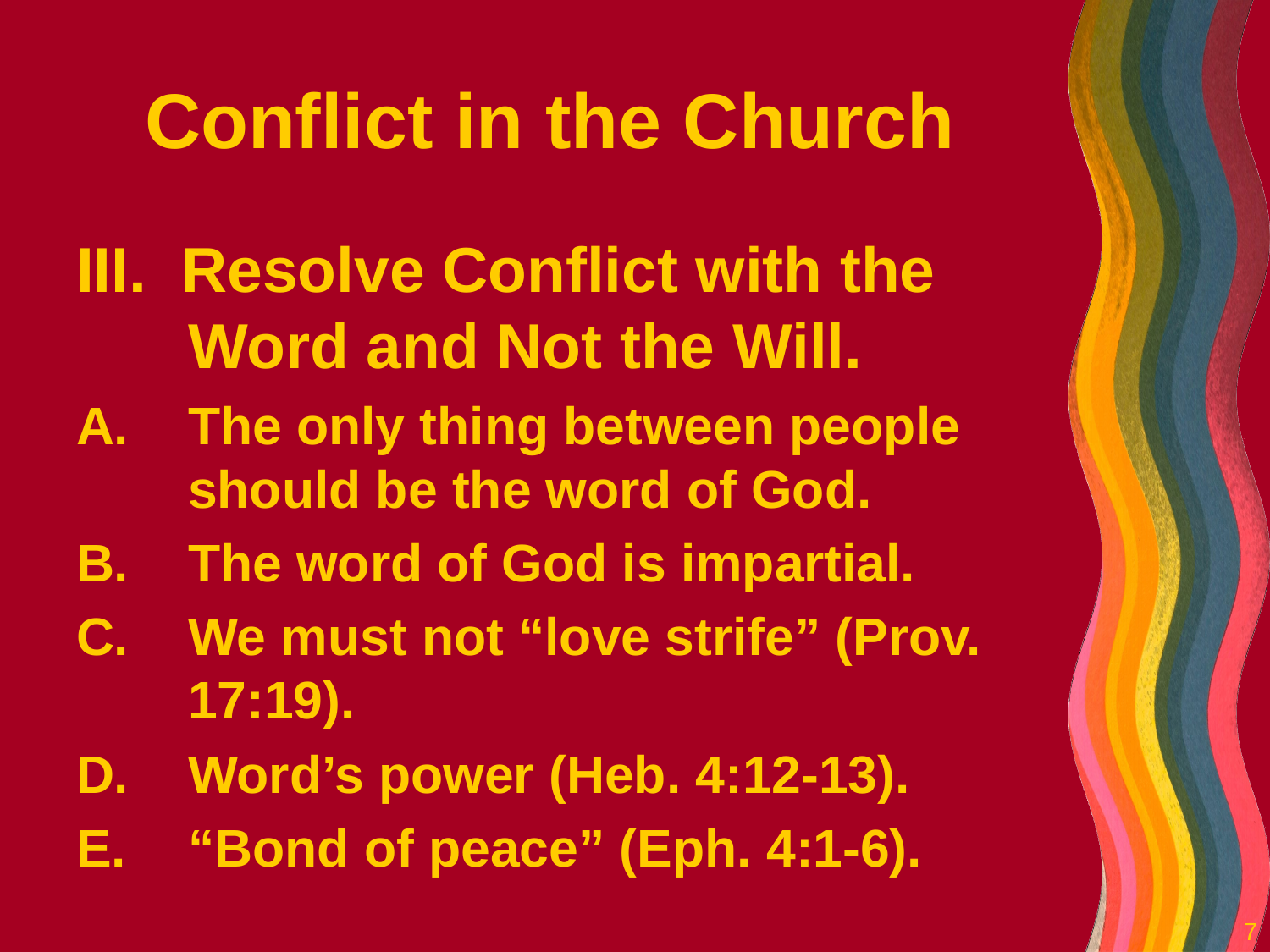

# Conflict in the Church
III.  Resolve Conflict with the Word and Not the Will.
The only thing between people should be the word of God.
The word of God is impartial.
We must not “love strife” (Prov. 17:19).
Word’s power (Heb. 4:12-13).
“Bond of peace” (Eph. 4:1-6).
7